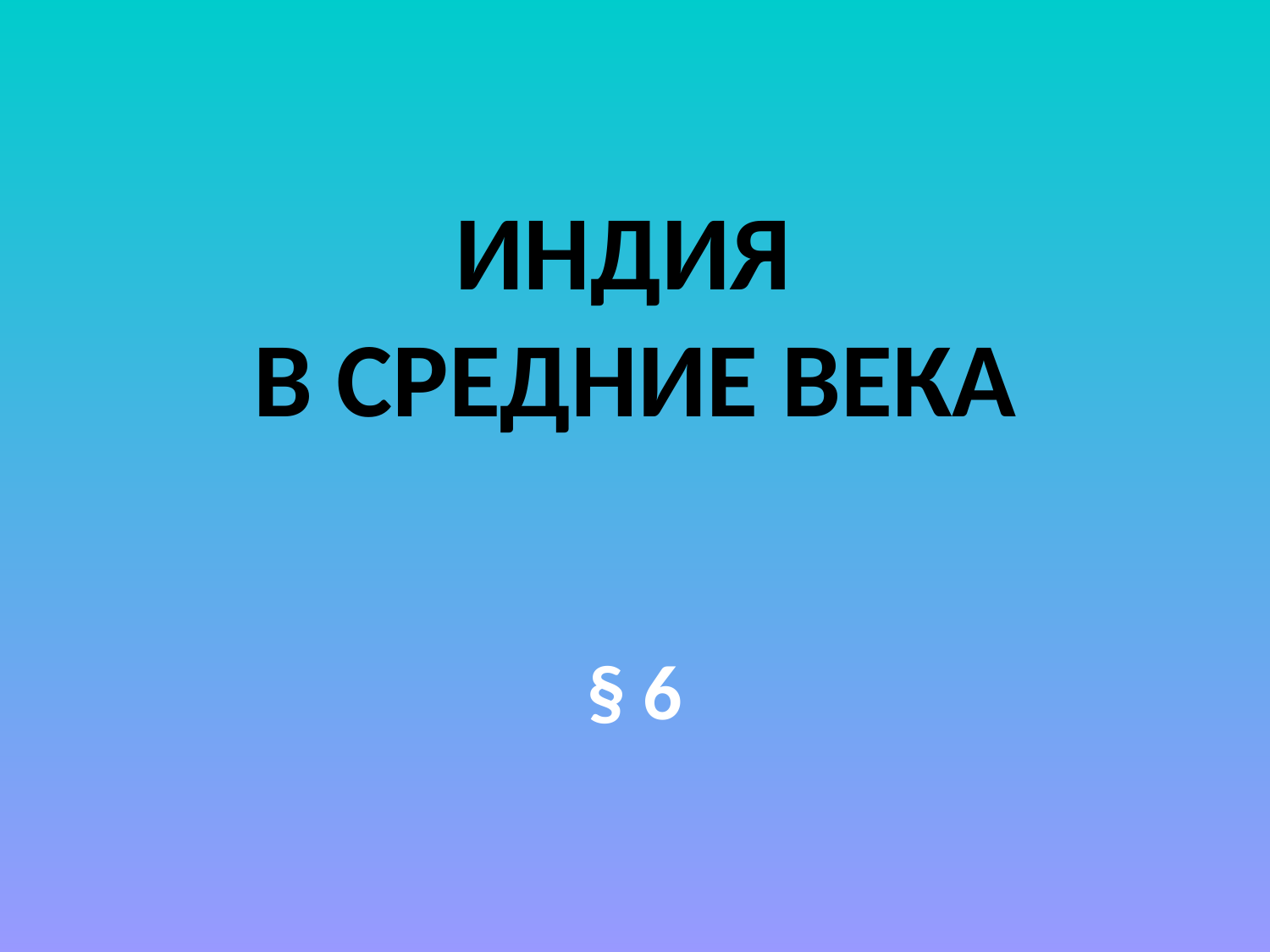

# ИНДИЯ В СРЕДНИЕ ВЕКА
§ 6